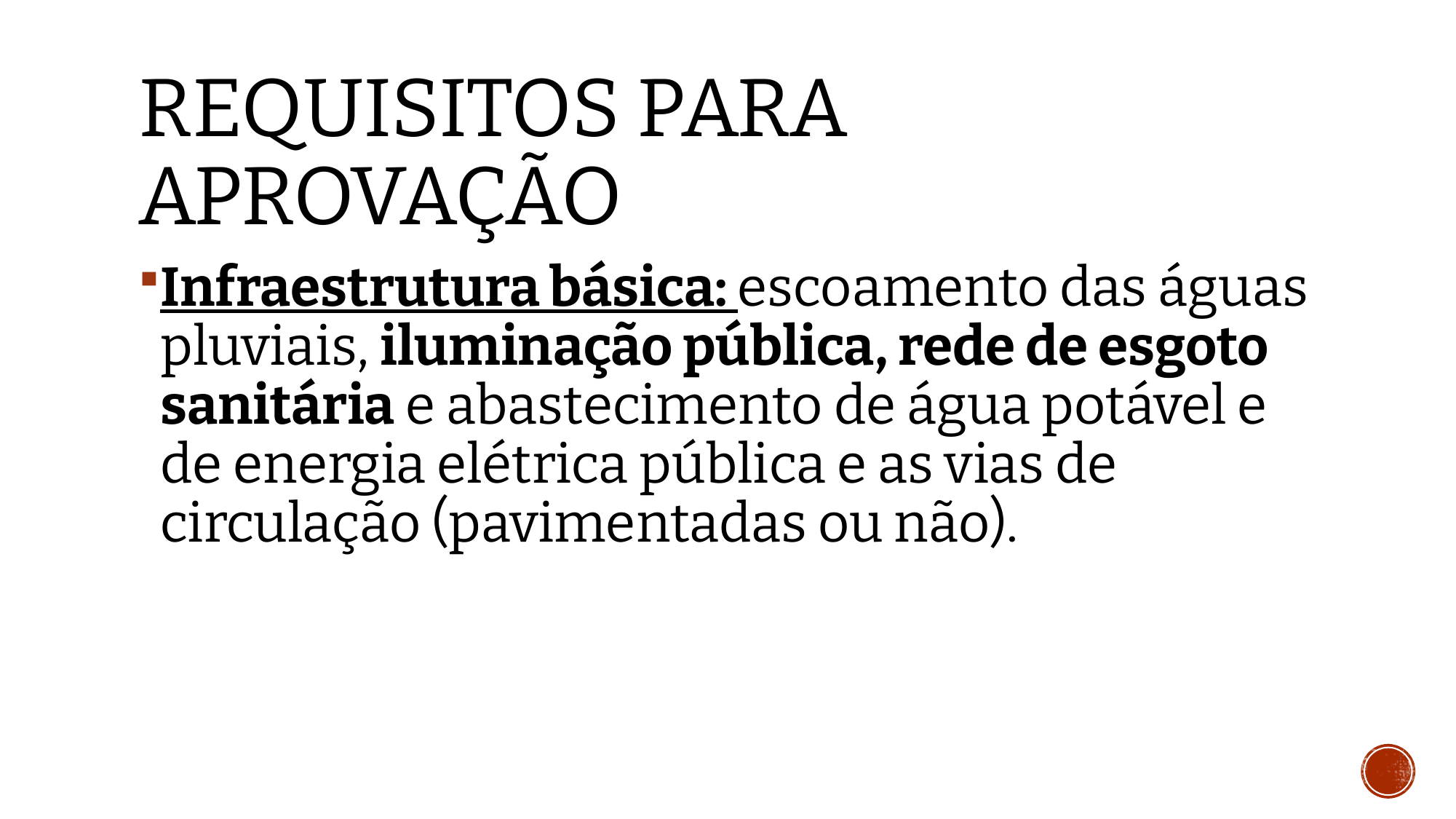

# Requisitos para aprovação
Infraestrutura básica: escoamento das águas pluviais, iluminação pública, rede de esgoto sanitária e abastecimento de água potável e de energia elétrica pública e as vias de circulação (pavimentadas ou não).